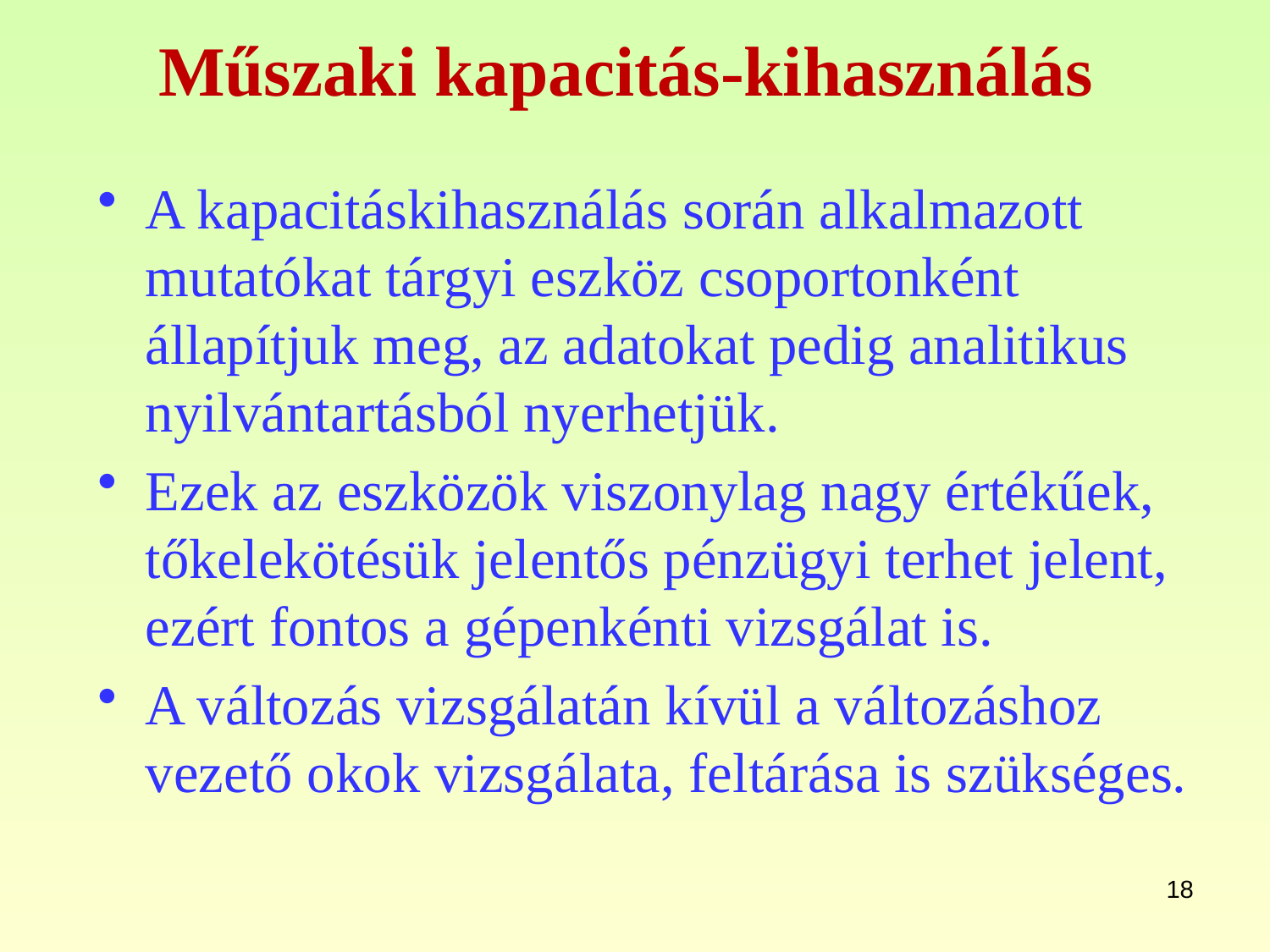

# Műszaki kapacitás-kihasználás
A kapacitáskihasználás során alkalmazott mutatókat tárgyi eszköz csoportonként állapítjuk meg, az adatokat pedig analitikus nyilvántartásból nyerhetjük.
Ezek az eszközök viszonylag nagy értékűek, tőkelekötésük jelentős pénzügyi terhet jelent, ezért fontos a gépenkénti vizsgálat is.
A változás vizsgálatán kívül a változáshoz vezető okok vizsgálata, feltárása is szükséges.
18